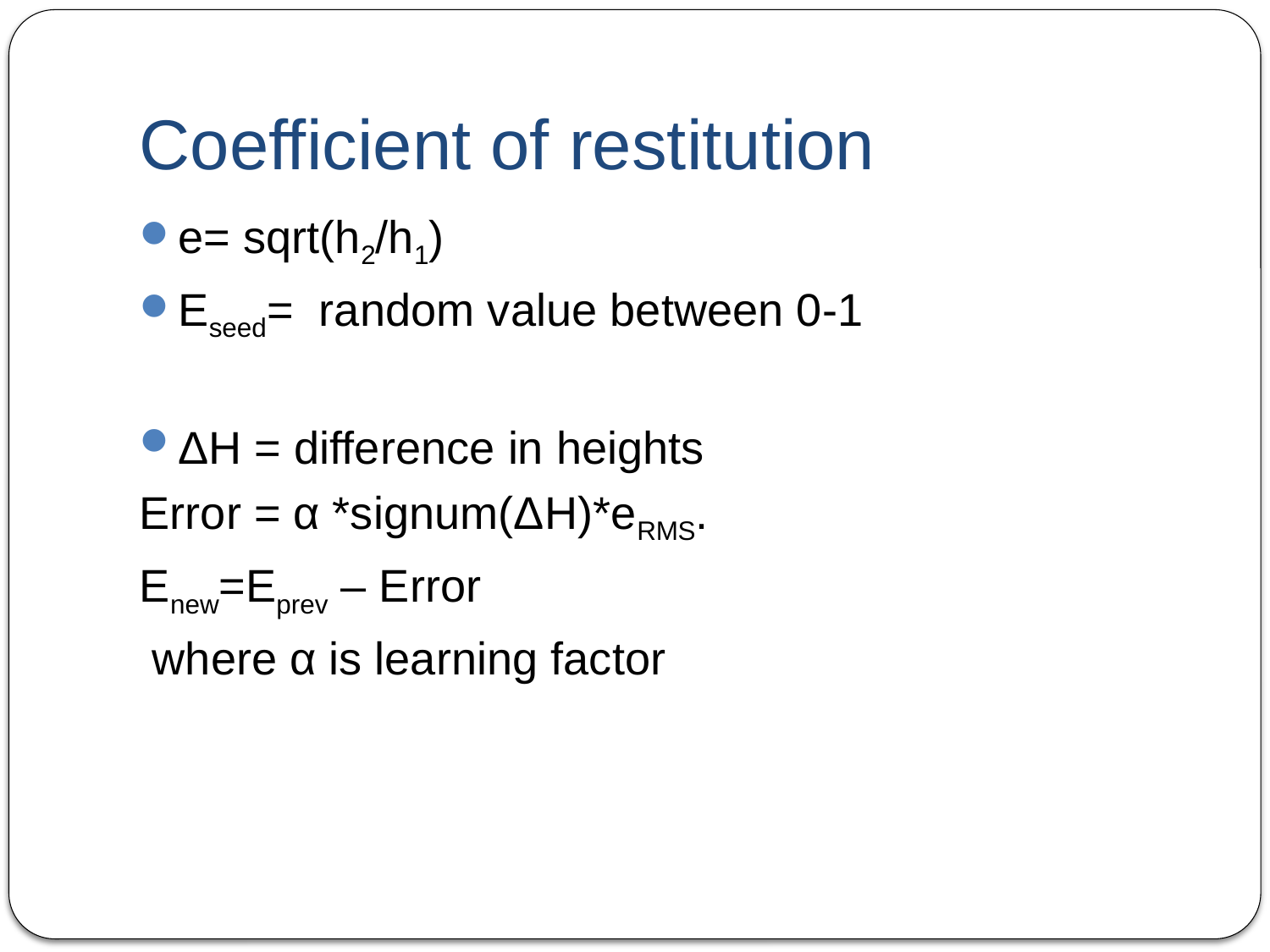

# Coefficient of restitution
e= sqrt(h2/h1)
Eseed=  random value between 0-1

ΔH = difference in heights
Error = α *signum(ΔH)*eRMS.
Enew=Eprev – Error
 where α is learning factor